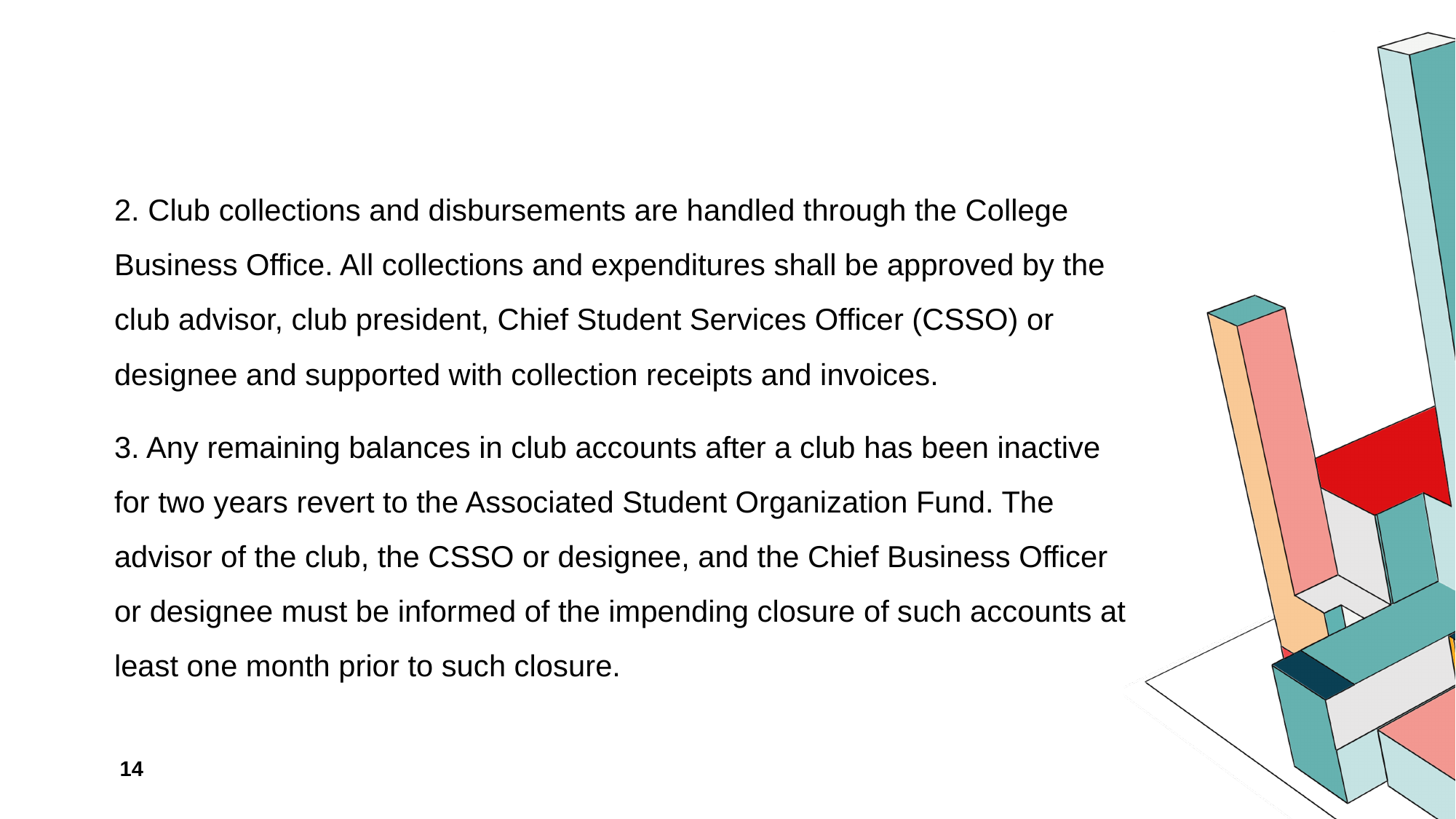

#
2. Club collections and disbursements are handled through the College Business Office. All collections and expenditures shall be approved by the club advisor, club president, Chief Student Services Officer (CSSO) or designee and supported with collection receipts and invoices.
3. Any remaining balances in club accounts after a club has been inactive for two years revert to the Associated Student Organization Fund. The advisor of the club, the CSSO or designee, and the Chief Business Officer or designee must be informed of the impending closure of such accounts at least one month prior to such closure.

14